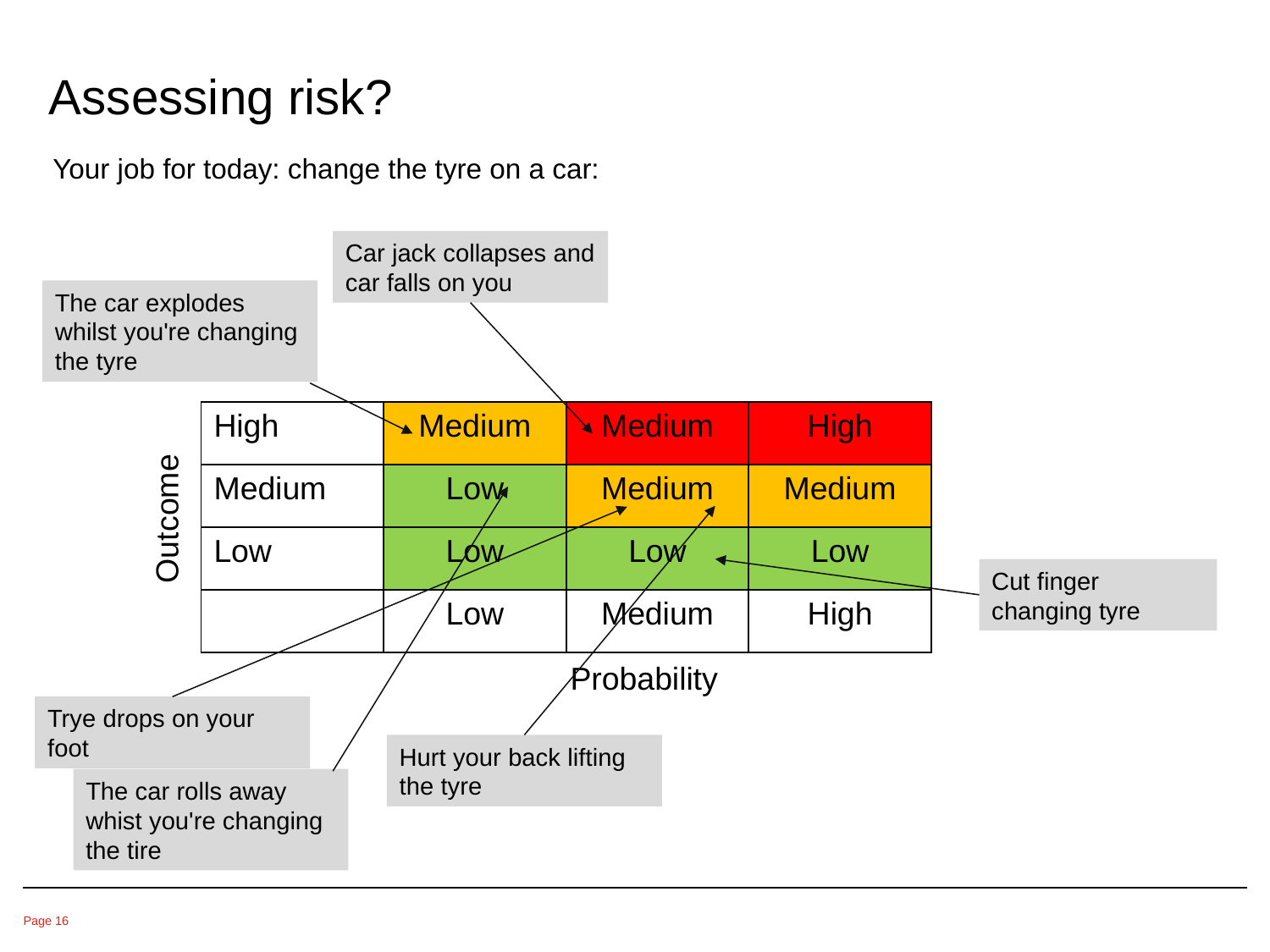

# Assessing risk?
Your job for today: change the tyre on a car:
Car jack collapses and car falls on you
The car explodes whilst you're changing the tyre
| High | Medium | Medium | High |
| --- | --- | --- | --- |
| Medium | Low | Medium | Medium |
| Low | Low | Low | Low |
|  | Low | Medium | High |
Outcome
Cut finger changing tyre
Probability
Trye drops on your foot
Hurt your back lifting the tyre
The car rolls away whist you're changing the tire
Page 16